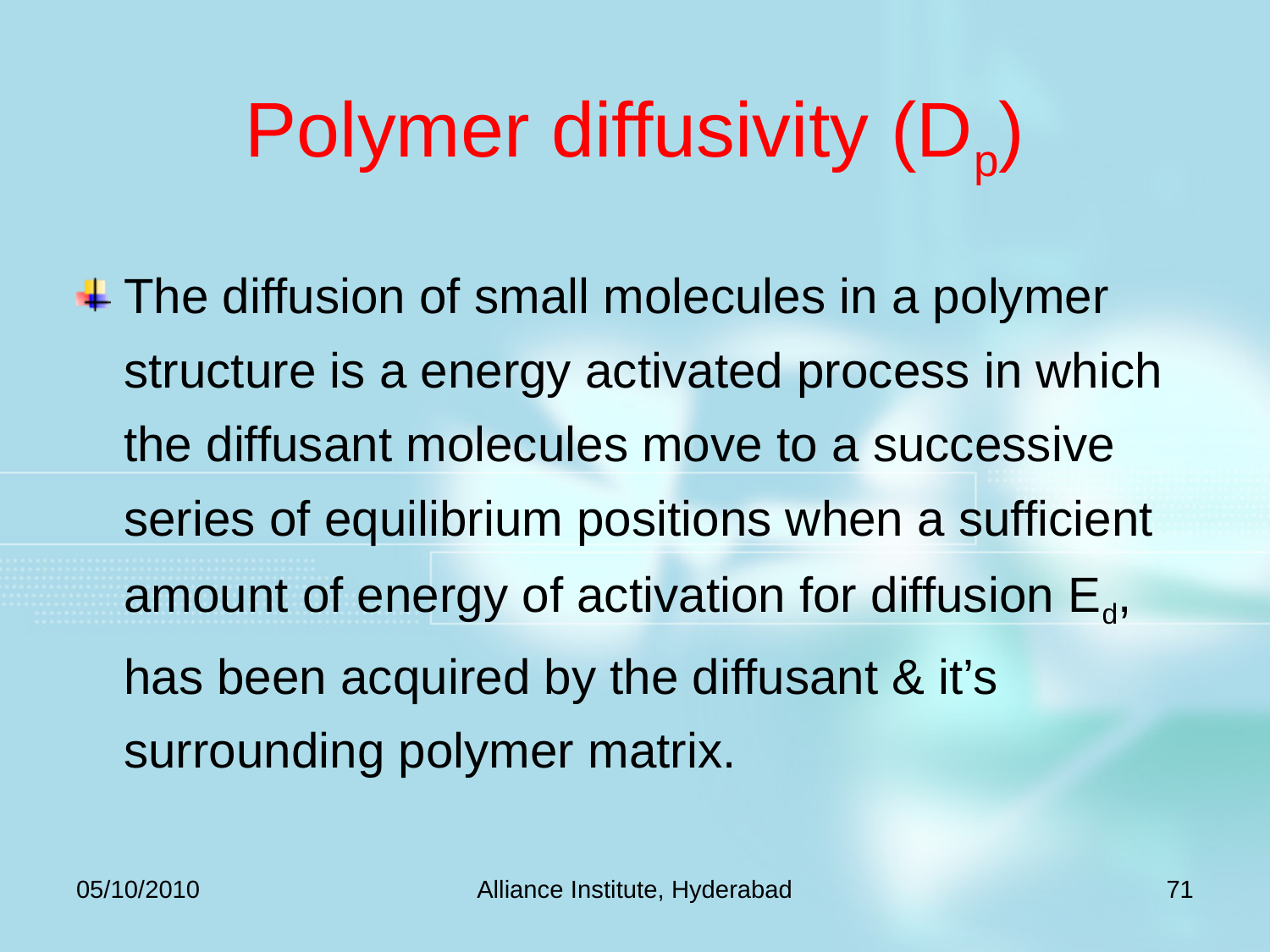

# Polymer diffusivity (Dp)
The diffusion of small molecules in a polymer structure is a energy activated process in which the diffusant molecules move to a successive series of equilibrium positions when a sufficient amount of energy of activation for diffusion Ed, has been acquired by the diffusant & it’s surrounding polymer matrix.
05/10/2010
Alliance Institute, Hyderabad
71